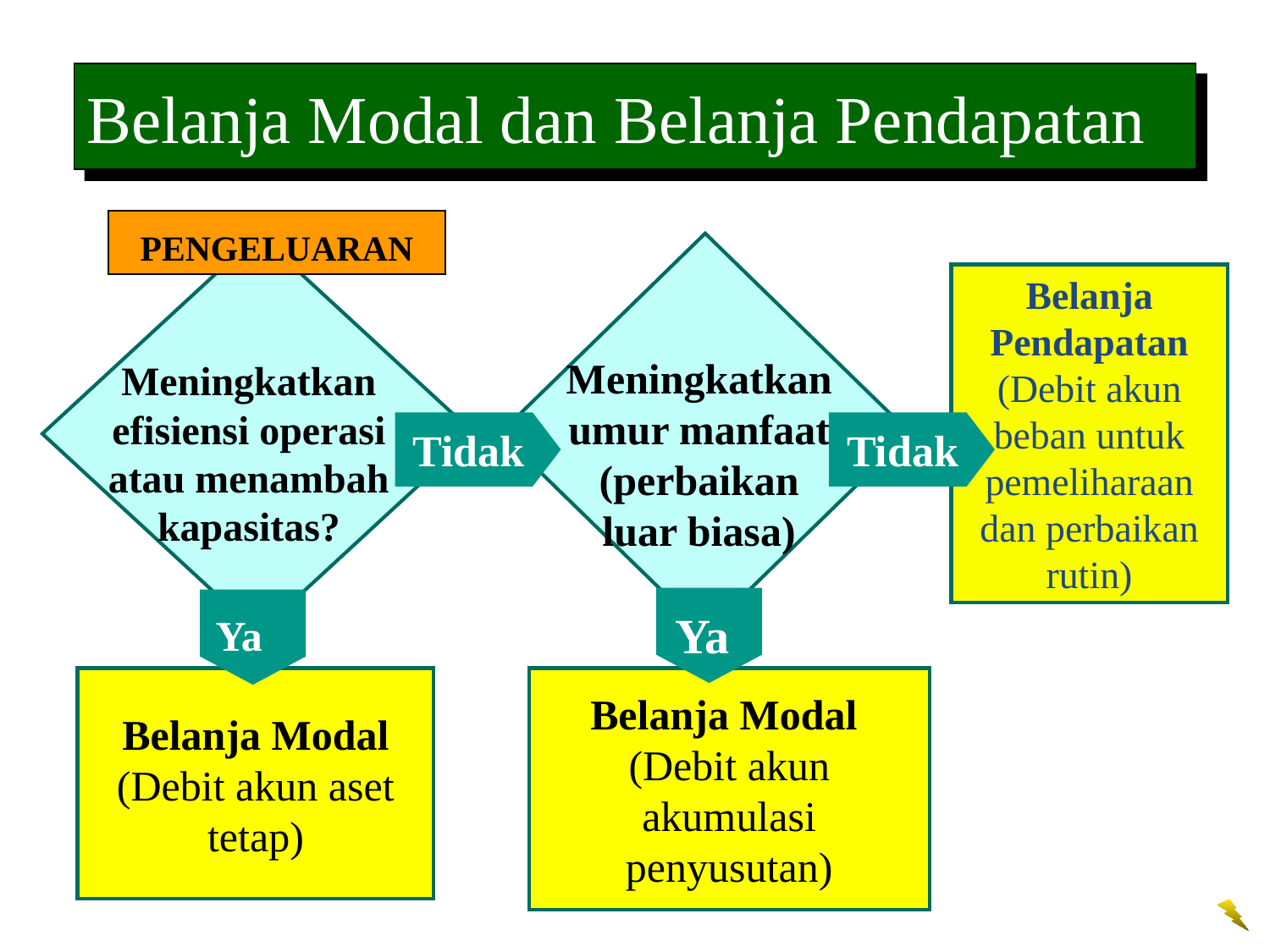

Belanja Modal dan Belanja Pendapatan
PENGELUARAN

Belanja Pendapatan (Debit akun beban untuk pemeliharaan dan perbaikan rutin)
Meningkatkan umur manfaat (perbaikan luar biasa)
Meningkatkan efisiensi operasi atau menambah kapasitas?

Tidak

Tidak

Ya
Belanja Modal  (Debit akun akumulasi penyusutan)

Ya
Belanja Modal (Debit akun aset tetap)